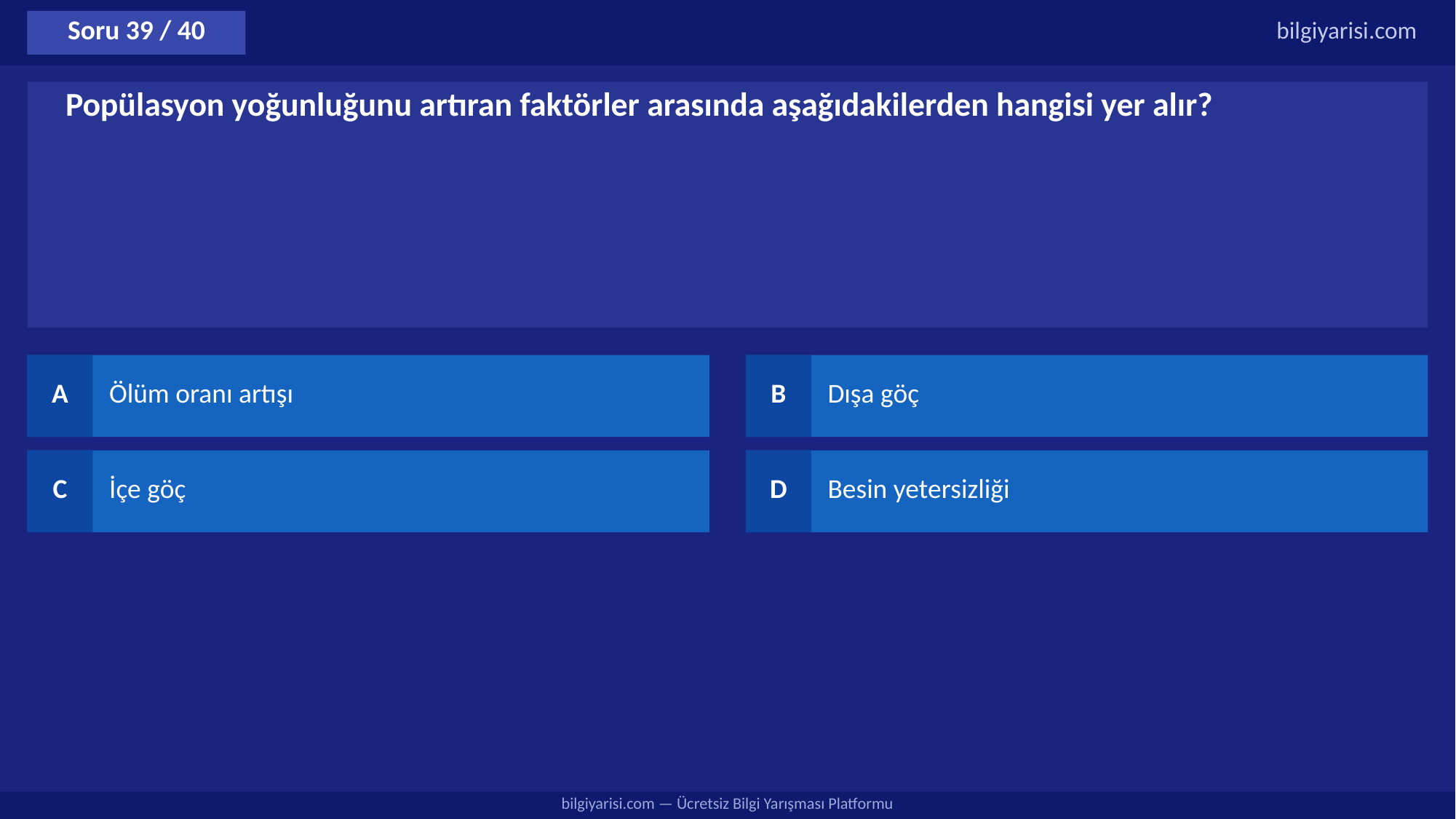

Soru 39 / 40
bilgiyarisi.com

Popülasyon yoğunluğunu artıran faktörler arasında aşağıdakilerden hangisi yer alır?

A
Ölüm oranı artışı

B
Dışa göç

C
İçe göç

D
Besin yetersizliği
bilgiyarisi.com — Ücretsiz Bilgi Yarışması Platformu